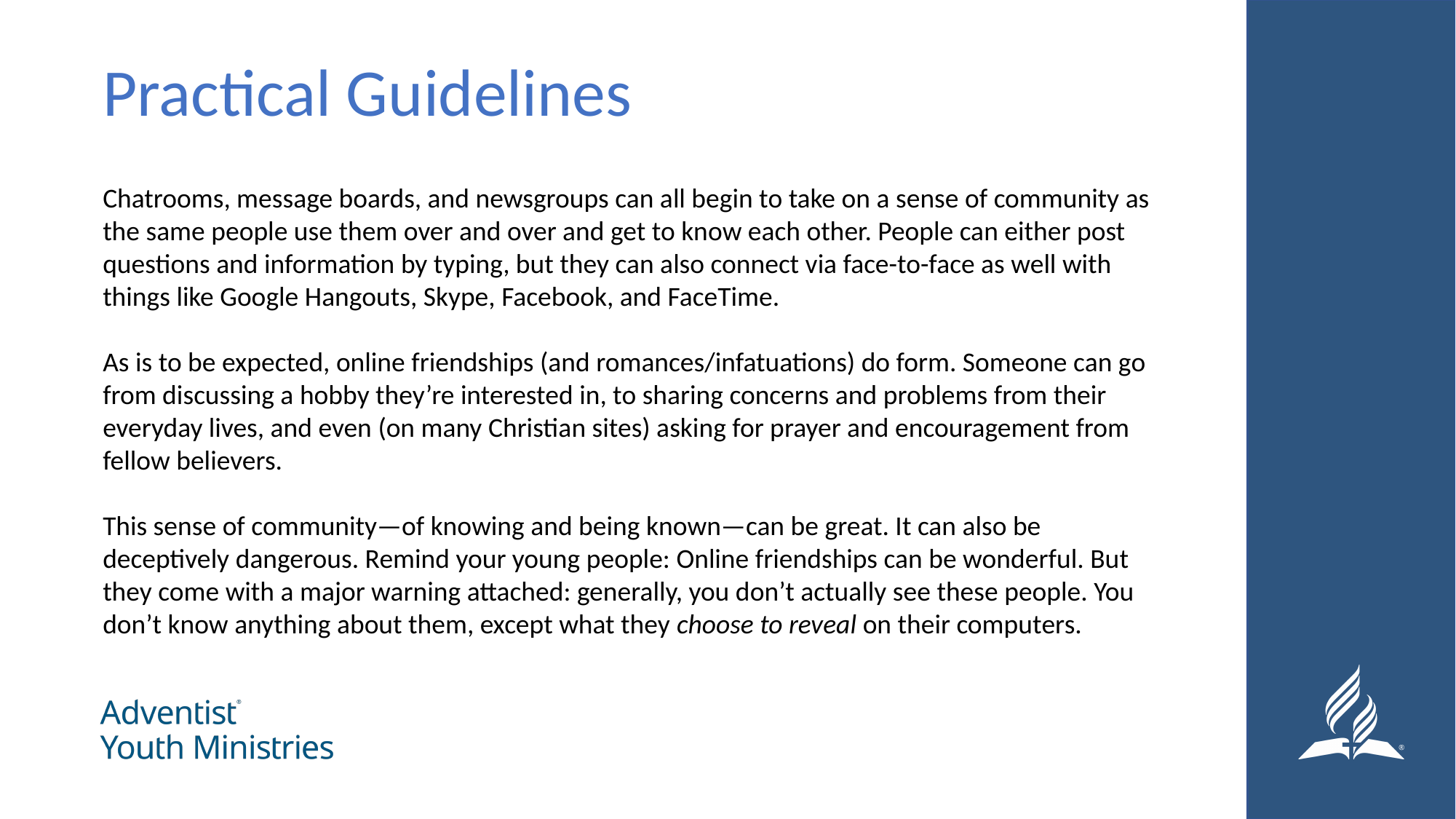

# Practical Guidelines
Chatrooms, message boards, and newsgroups can all begin to take on a sense of community as the same people use them over and over and get to know each other. People can either post questions and information by typing, but they can also connect via face-to-face as well with things like Google Hangouts, Skype, Facebook, and FaceTime.

As is to be expected, online friendships (and romances/infatuations) do form. Someone can go from discussing a hobby they’re interested in, to sharing concerns and problems from their everyday lives, and even (on many Christian sites) asking for prayer and encouragement from fellow believers.

This sense of community—of knowing and being known—can be great. It can also be deceptively dangerous. Remind your young people: Online friendships can be wonderful. But they come with a major warning attached: generally, you don’t actually see these people. You don’t know anything about them, except what they choose to reveal on their computers.